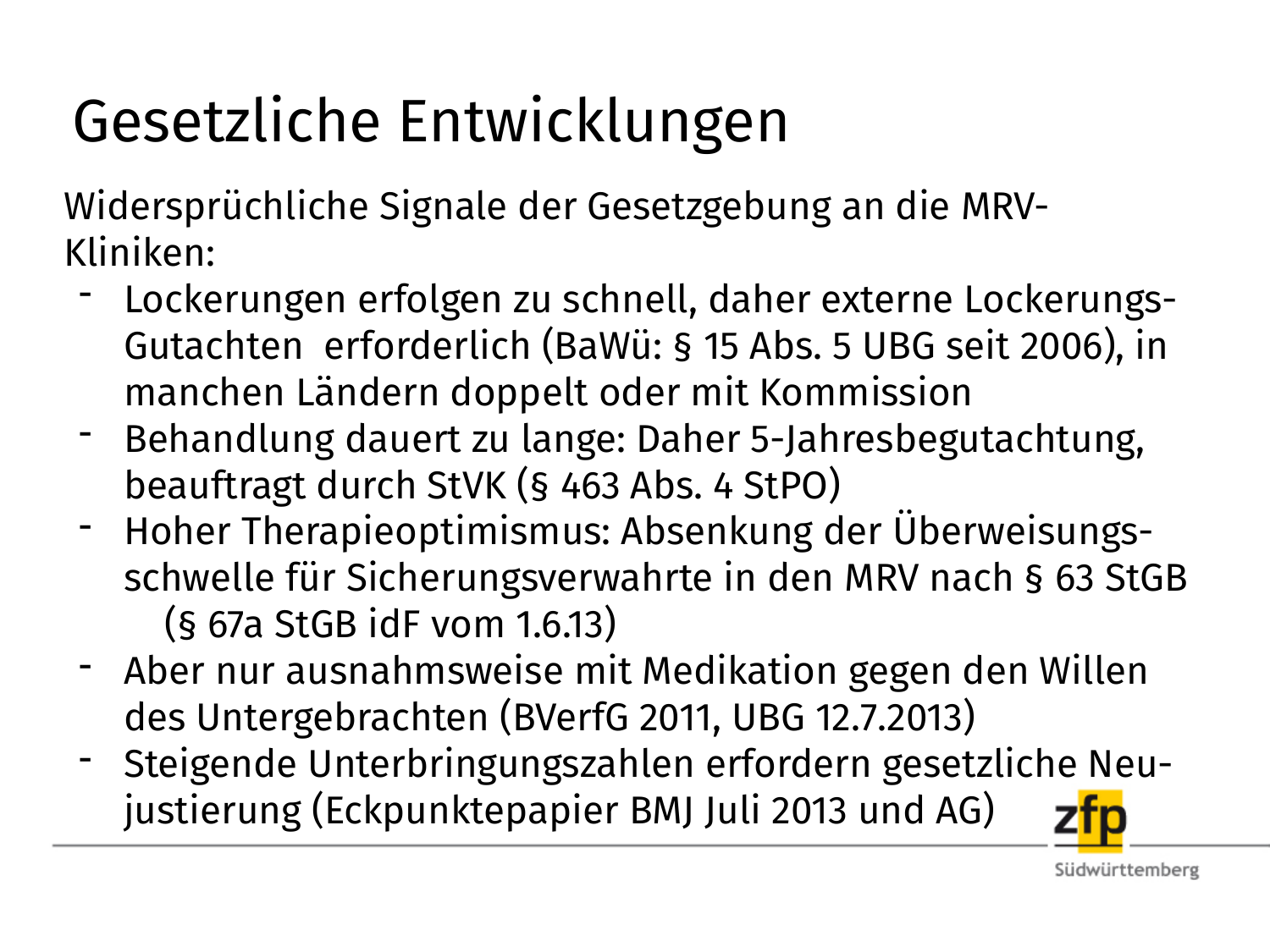

# Gesetzliche Entwicklungen
Widersprüchliche Signale der Gesetzgebung an die MRV-Kliniken:
Lockerungen erfolgen zu schnell, daher externe Lockerungs-Gutachten  erforderlich (BaWü: § 15 Abs. 5 UBG seit 2006), in manchen Ländern doppelt oder mit Kommission
Behandlung dauert zu lange: Daher 5-Jahresbegutachtung, beauftragt durch StVK (§ 463 Abs. 4 StPO)
Hoher Therapieoptimismus: Absenkung der Überweisungs-schwelle für Sicherungsverwahrte in den MRV nach § 63 StGB     (§ 67a StGB idF vom 1.6.13)
Aber nur ausnahmsweise mit Medikation gegen den Willen des Untergebrachten (BVerfG 2011, UBG 12.7.2013)
Steigende Unterbringungszahlen erfordern gesetzliche Neu-justierung (Eckpunktepapier BMJ Juli 2013 und AG)